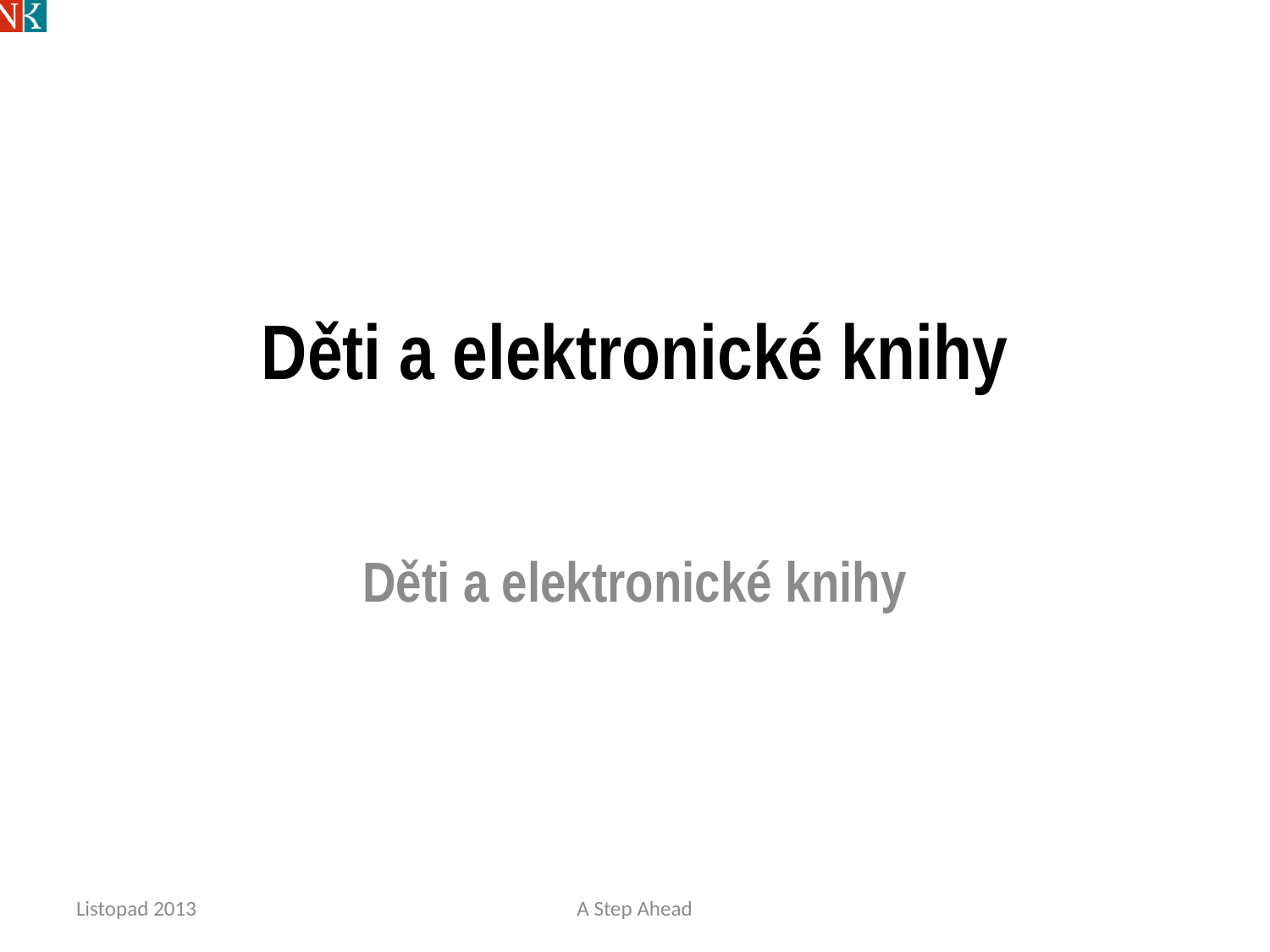

# Děti a elektronické knihy
Děti a elektronické knihy
Listopad 2013
A Step Ahead
30